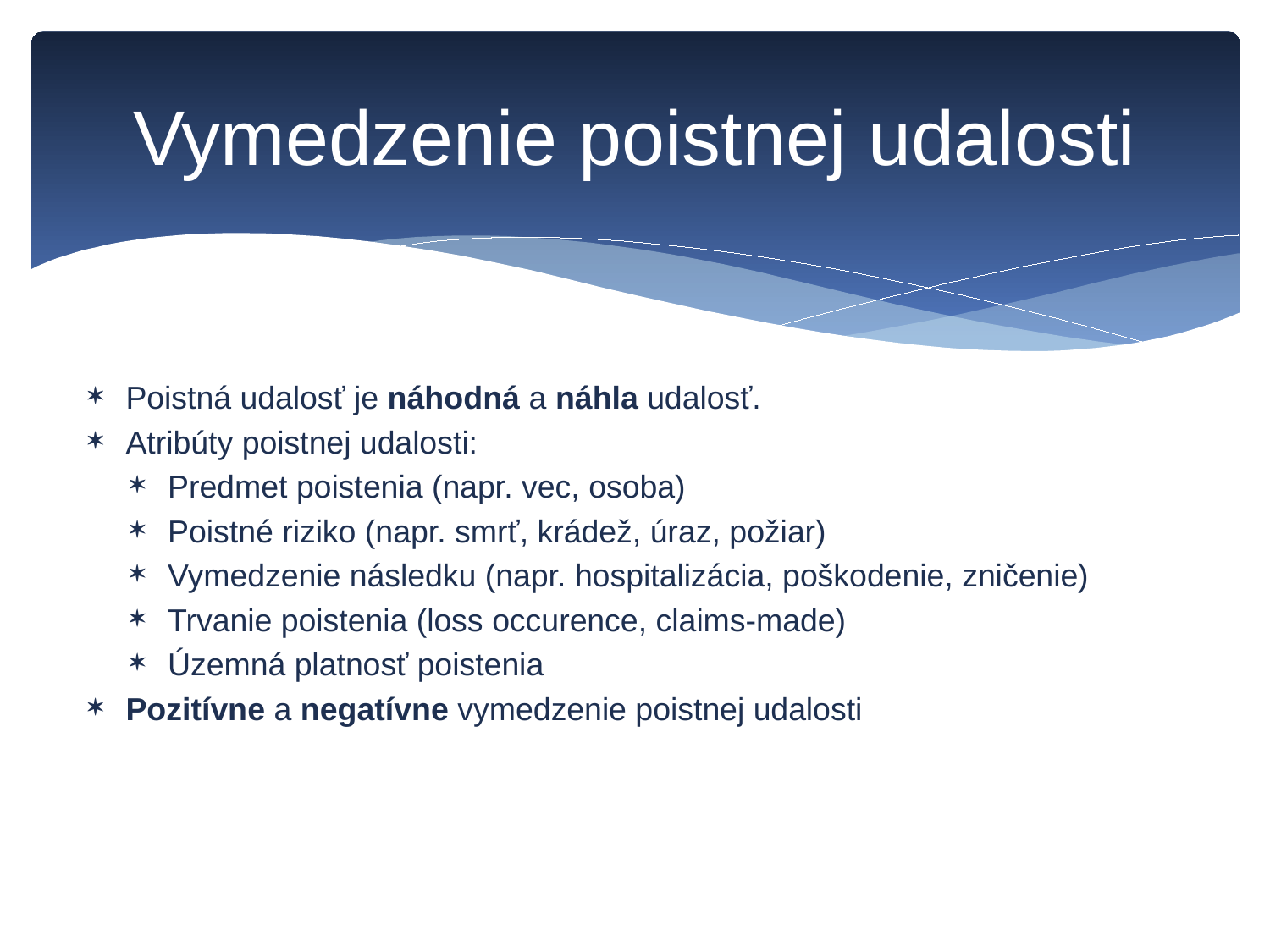

# Vymedzenie poistnej udalosti
Poistná udalosť je náhodná a náhla udalosť.
Atribúty poistnej udalosti:
Predmet poistenia (napr. vec, osoba)
Poistné riziko (napr. smrť, krádež, úraz, požiar)
Vymedzenie následku (napr. hospitalizácia, poškodenie, zničenie)
Trvanie poistenia (loss occurence, claims-made)
Územná platnosť poistenia
Pozitívne a negatívne vymedzenie poistnej udalosti